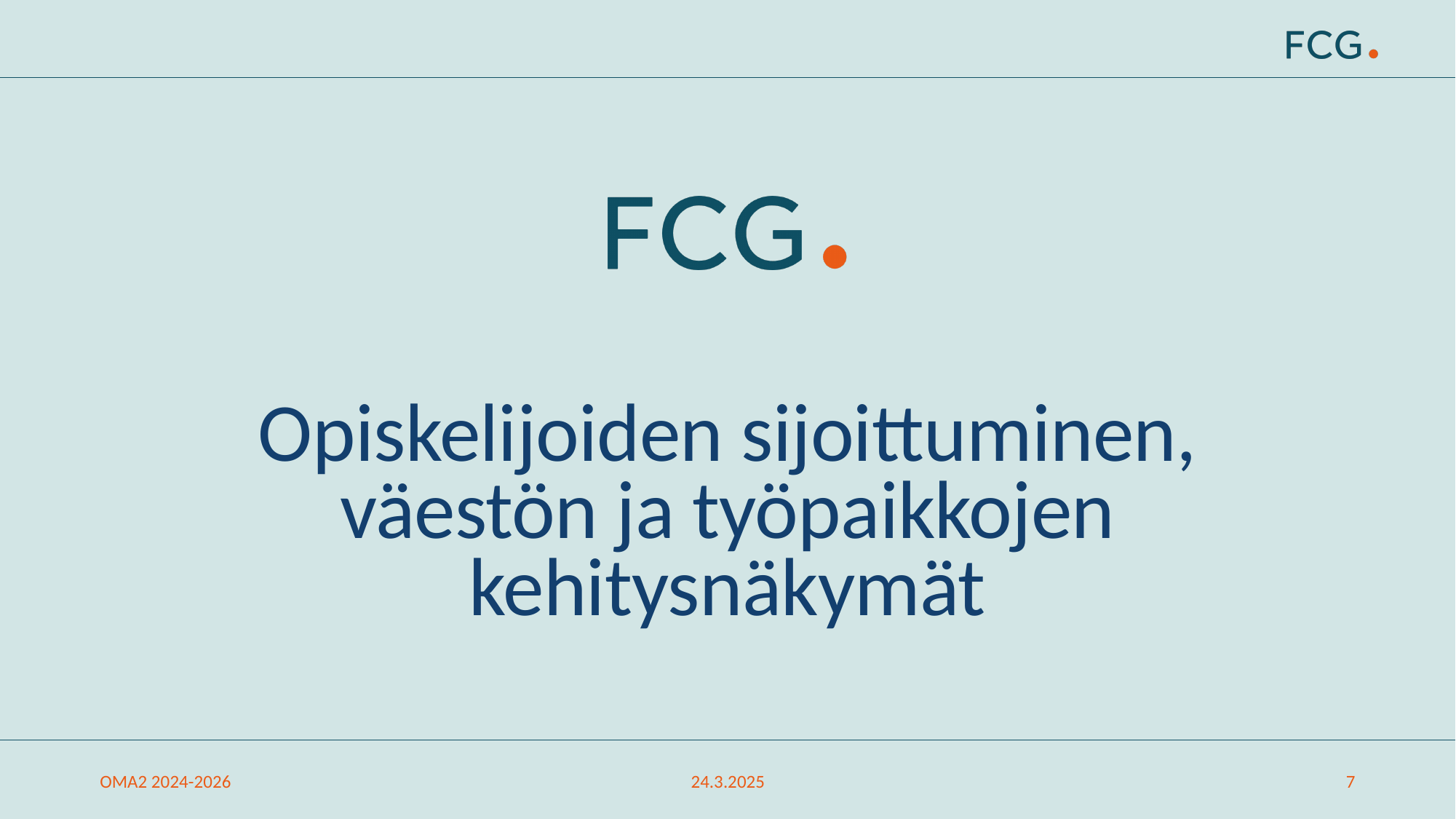

# Opiskelijoiden sijoittuminen, väestön ja työpaikkojen kehitysnäkymät
OMA2 2024-2026
24.3.2025
7